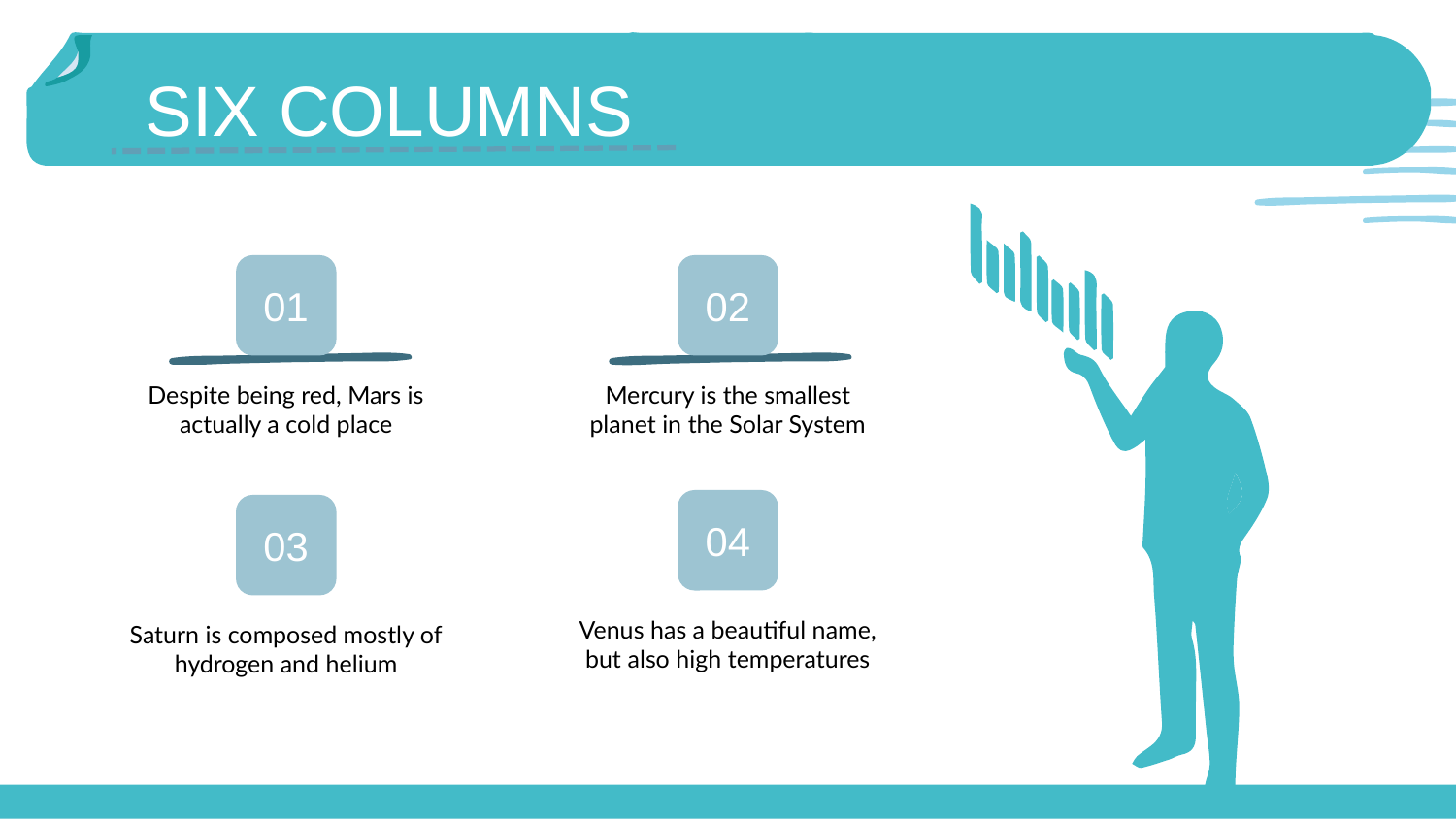

# SIX COLUMNS

01
02
Despite being red, Mars is actually a cold place
Mercury is the smallest planet in the Solar System

04
03
Venus has a beautiful name, but also high temperatures
Saturn is composed mostly of hydrogen and helium